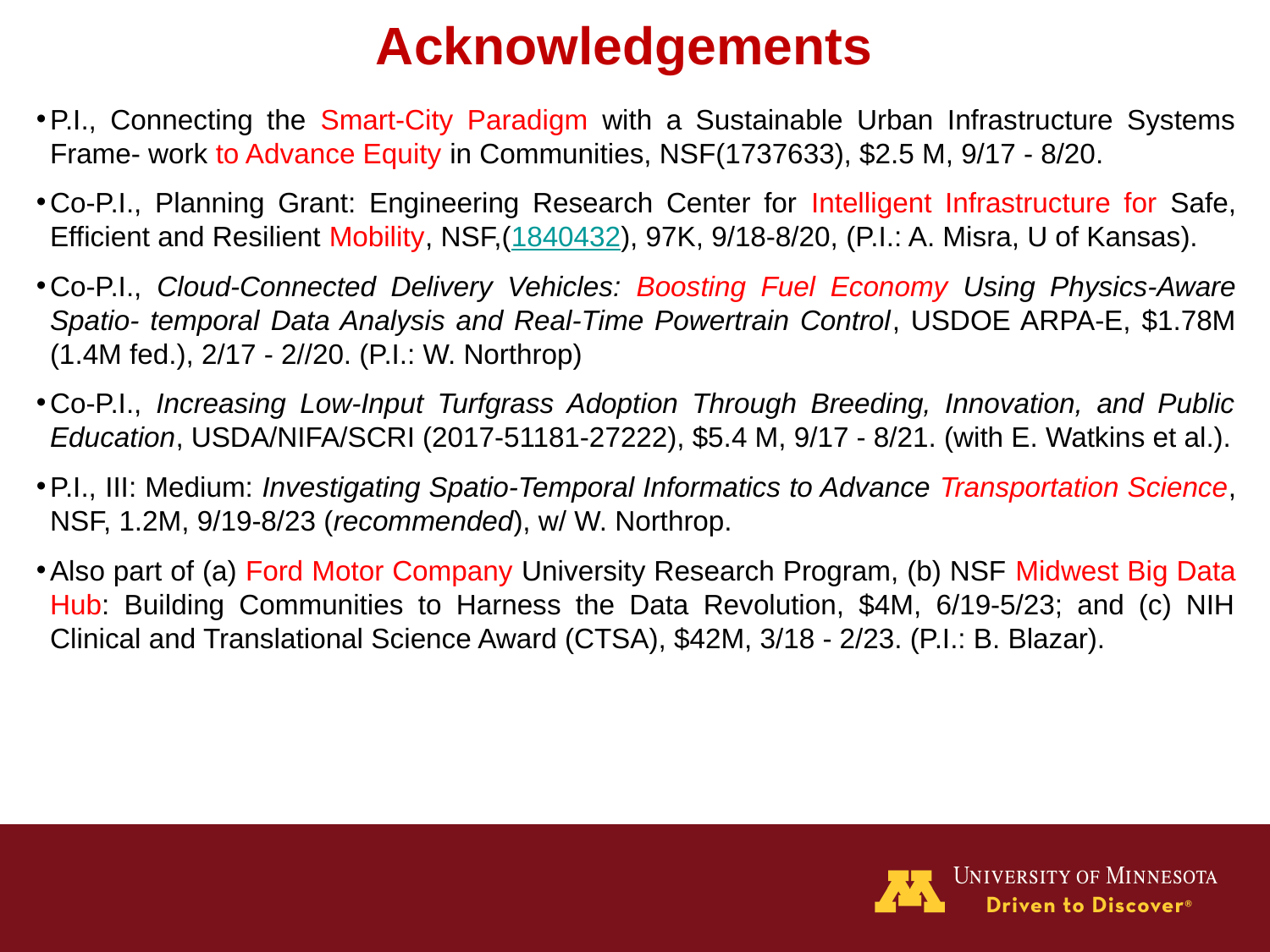

Acknowledgements
P.I., Connecting the Smart-City Paradigm with a Sustainable Urban Infrastructure Systems Frame- work to Advance Equity in Communities, NSF(1737633), $2.5 M, 9/17 - 8/20.
Co-P.I., Planning Grant: Engineering Research Center for Intelligent Infrastructure for Safe, Efficient and Resilient Mobility, NSF,(1840432), 97K, 9/18-8/20, (P.I.: A. Misra, U of Kansas).
Co-P.I., Cloud-Connected Delivery Vehicles: Boosting Fuel Economy Using Physics-Aware Spatio- temporal Data Analysis and Real-Time Powertrain Control, USDOE ARPA-E, $1.78M (1.4M fed.), 2/17 - 2//20. (P.I.: W. Northrop)
Co-P.I., Increasing Low-Input Turfgrass Adoption Through Breeding, Innovation, and Public Education, USDA/NIFA/SCRI (2017-51181-27222), $5.4 M, 9/17 - 8/21. (with E. Watkins et al.).
P.I., III: Medium: Investigating Spatio-Temporal Informatics to Advance Transportation Science, NSF, 1.2M, 9/19-8/23 (recommended), w/ W. Northrop.
Also part of (a) Ford Motor Company University Research Program, (b) NSF Midwest Big Data Hub: Building Communities to Harness the Data Revolution, $4M, 6/19-5/23; and (c) NIH Clinical and Translational Science Award (CTSA), $42M, 3/18 - 2/23. (P.I.: B. Blazar).